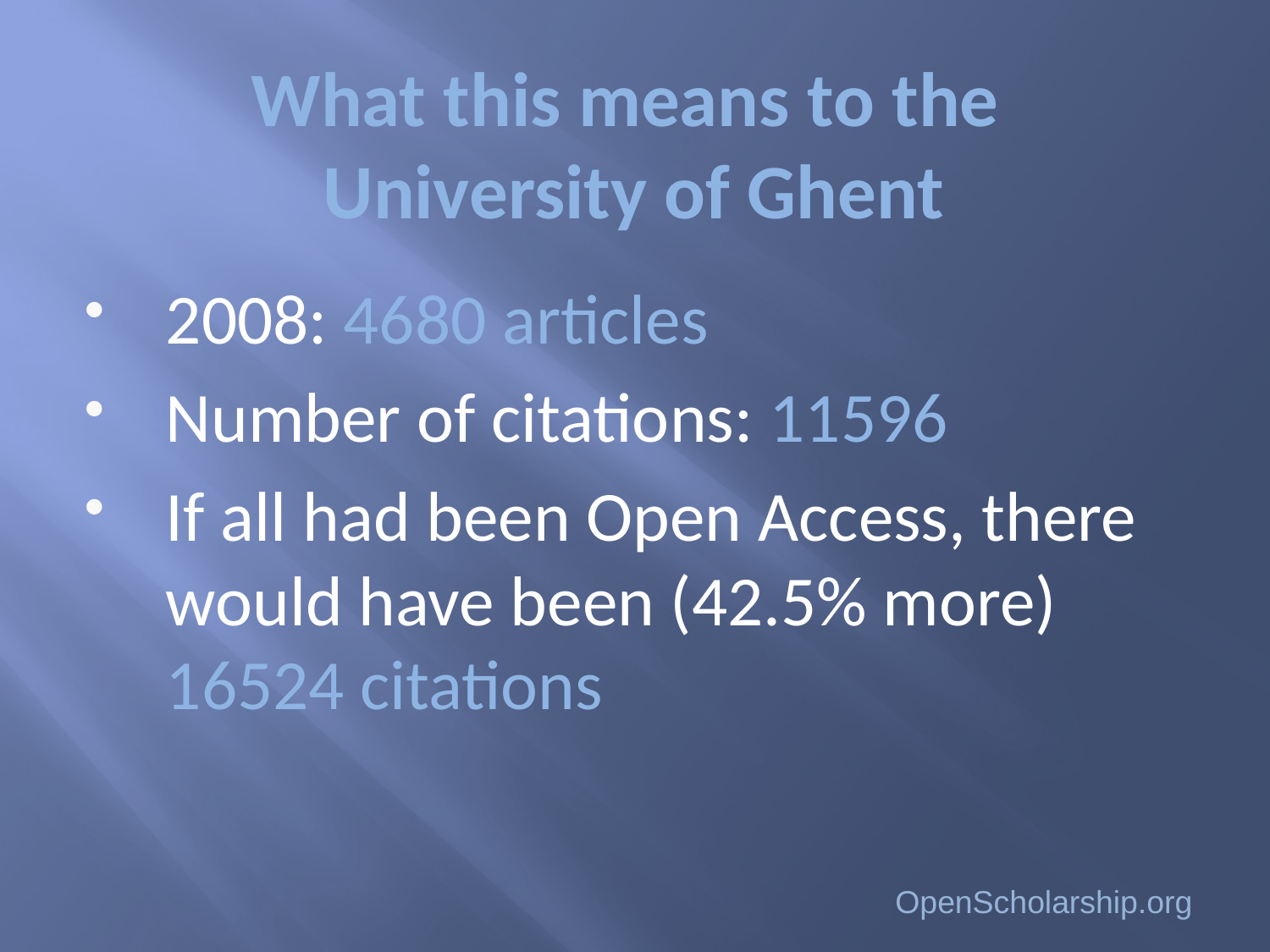

# What this means to the University of Ghent
2008: 4680 articles
Number of citations: 11596
If all had been Open Access, there would have been (42.5% more) 16524 citations
OpenScholarship.org